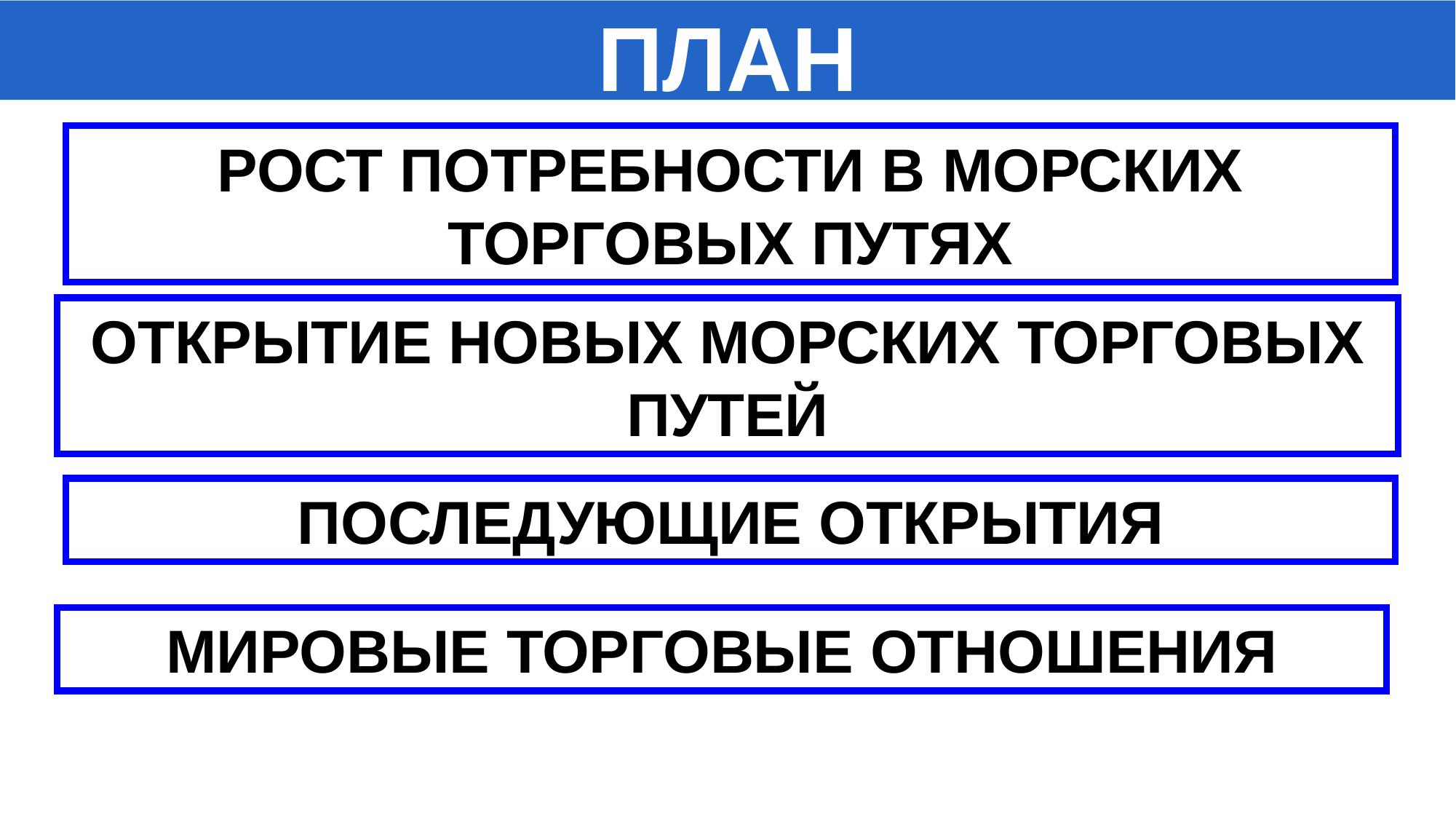

ПЛАН
#
РОСТ ПОТРЕБНОСТИ В МОРСКИХ ТОРГОВЫХ ПУТЯХ
ОТКРЫТИЕ НОВЫХ МОРСКИХ ТОРГОВЫХ ПУТЕЙ
ПОСЛЕДУЮЩИЕ ОТКРЫТИЯ
МИРОВЫЕ ТОРГОВЫЕ ОТНОШЕНИЯ